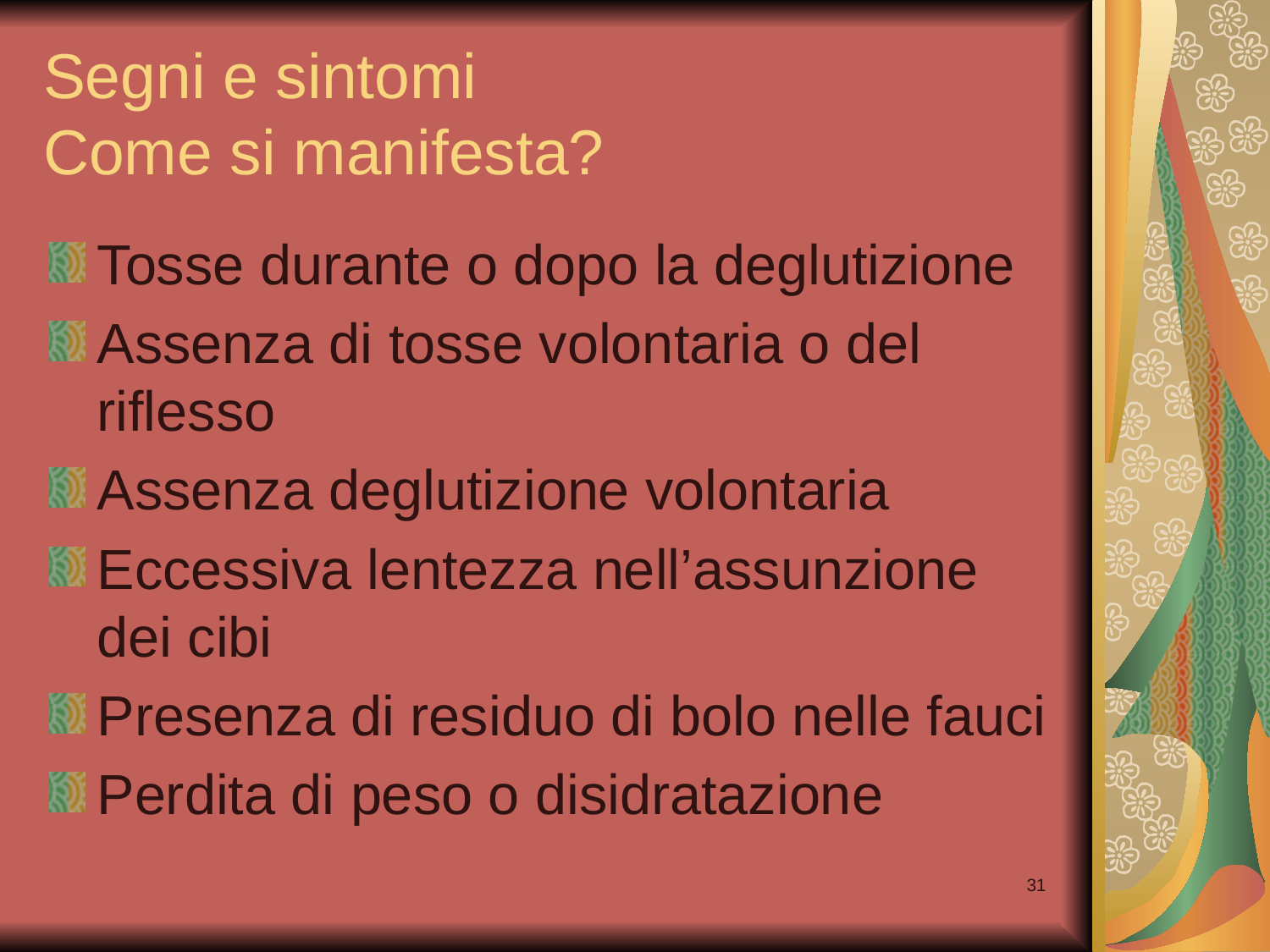

# Segni e sintomi Come si manifesta?
Tosse durante o dopo la deglutizione
Assenza di tosse volontaria o del  riflesso
Assenza deglutizione volontaria
Eccessiva lentezza nell’assunzione dei cibi
Presenza di residuo di bolo nelle fauci
Perdita di peso o disidratazione

31